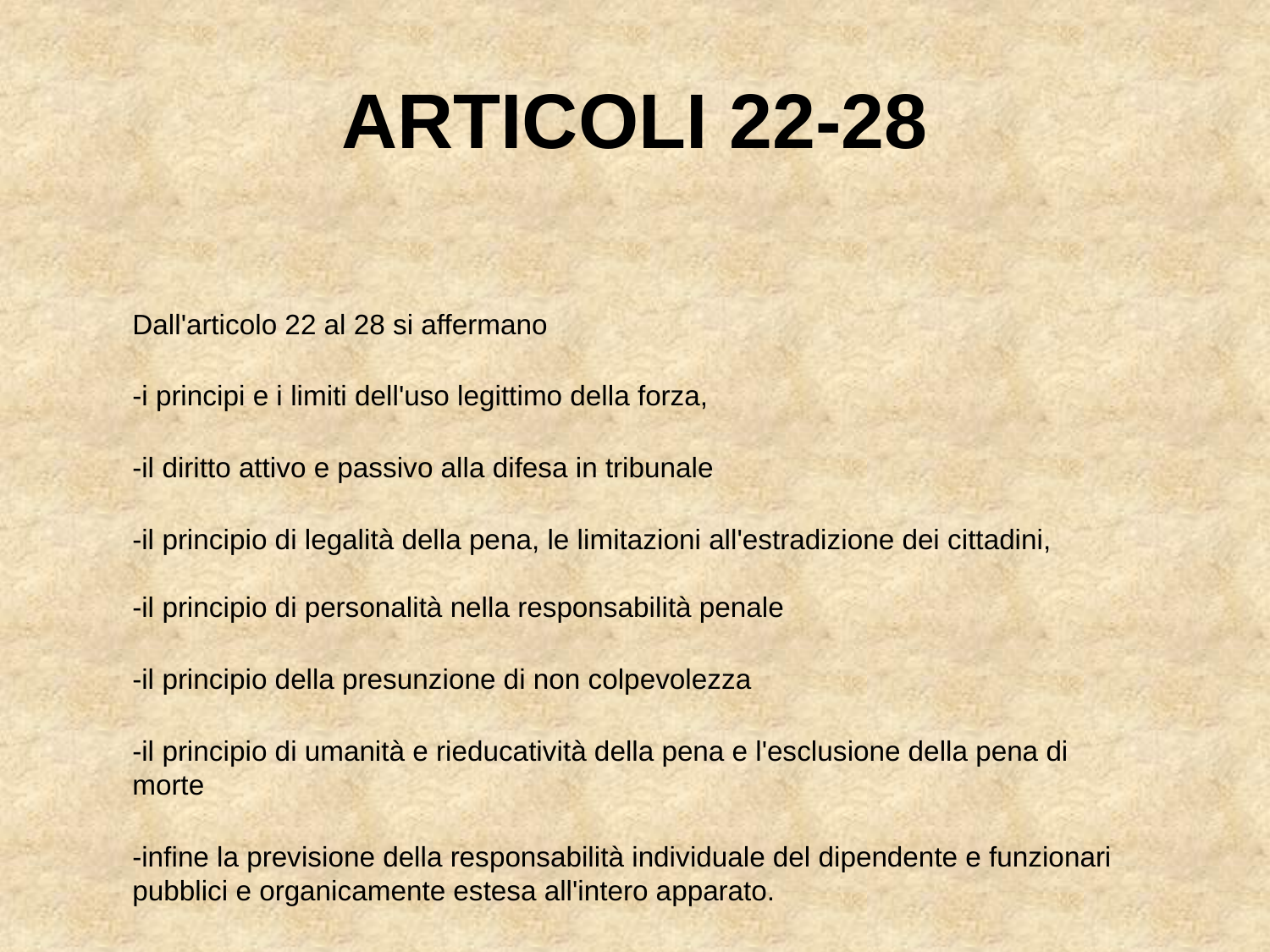

ARTICOLI 22-28
Dall'articolo 22 al 28 si affermano

-i principi e i limiti dell'uso legittimo della forza,

-il diritto attivo e passivo alla difesa in tribunale

-il principio di legalità della pena, le limitazioni all'estradizione dei cittadini,

-il principio di personalità nella responsabilità penale

-il principio della presunzione di non colpevolezza

-il principio di umanità e rieducatività della pena e l'esclusione della pena di morte

-infine la previsione della responsabilità individuale del dipendente e funzionari pubblici e organicamente estesa all'intero apparato.